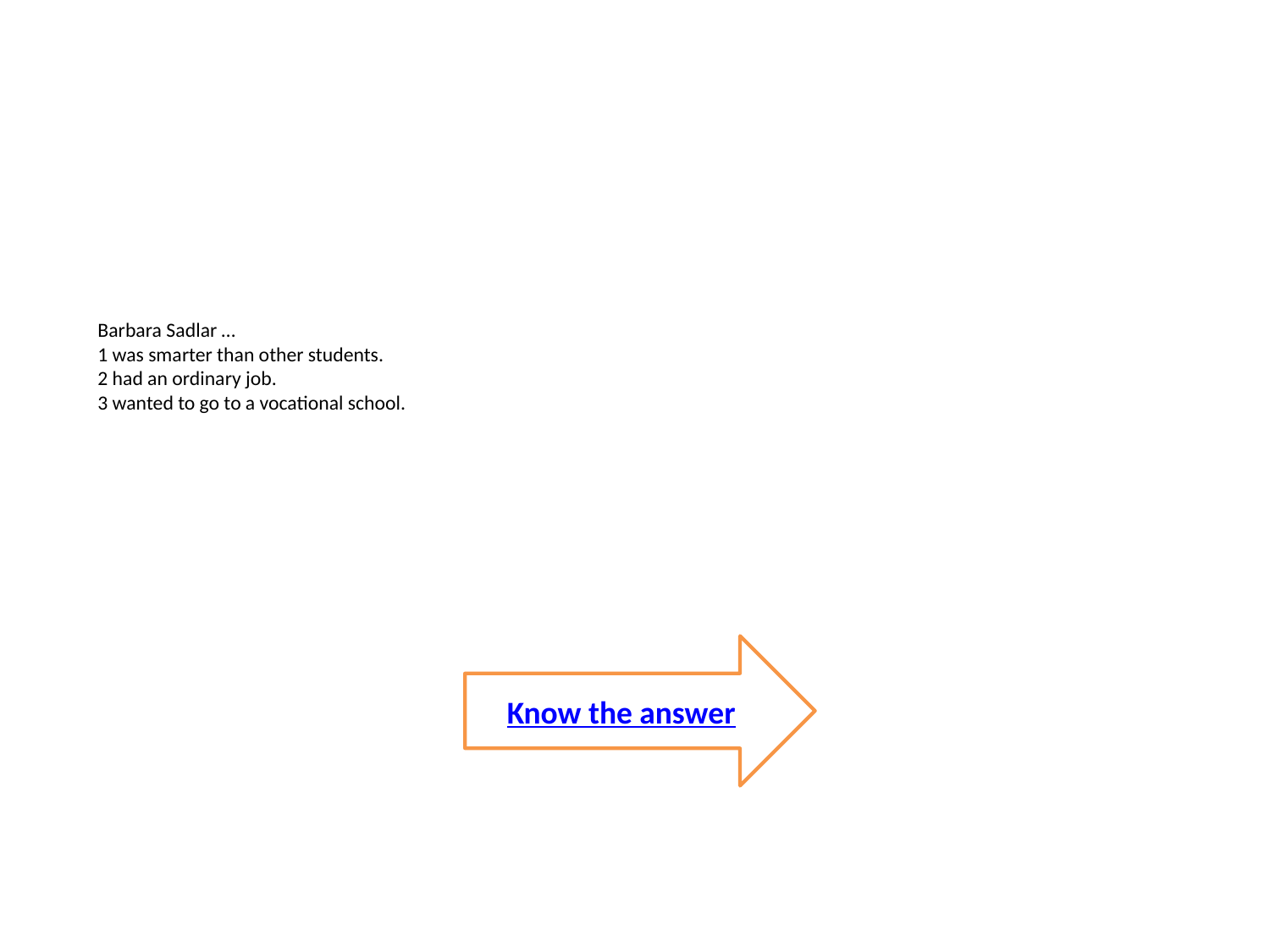

# Barbara Sadlar … 1 was smarter than other students. 2 had an ordinary job. 3 wanted to go to a vocational school.